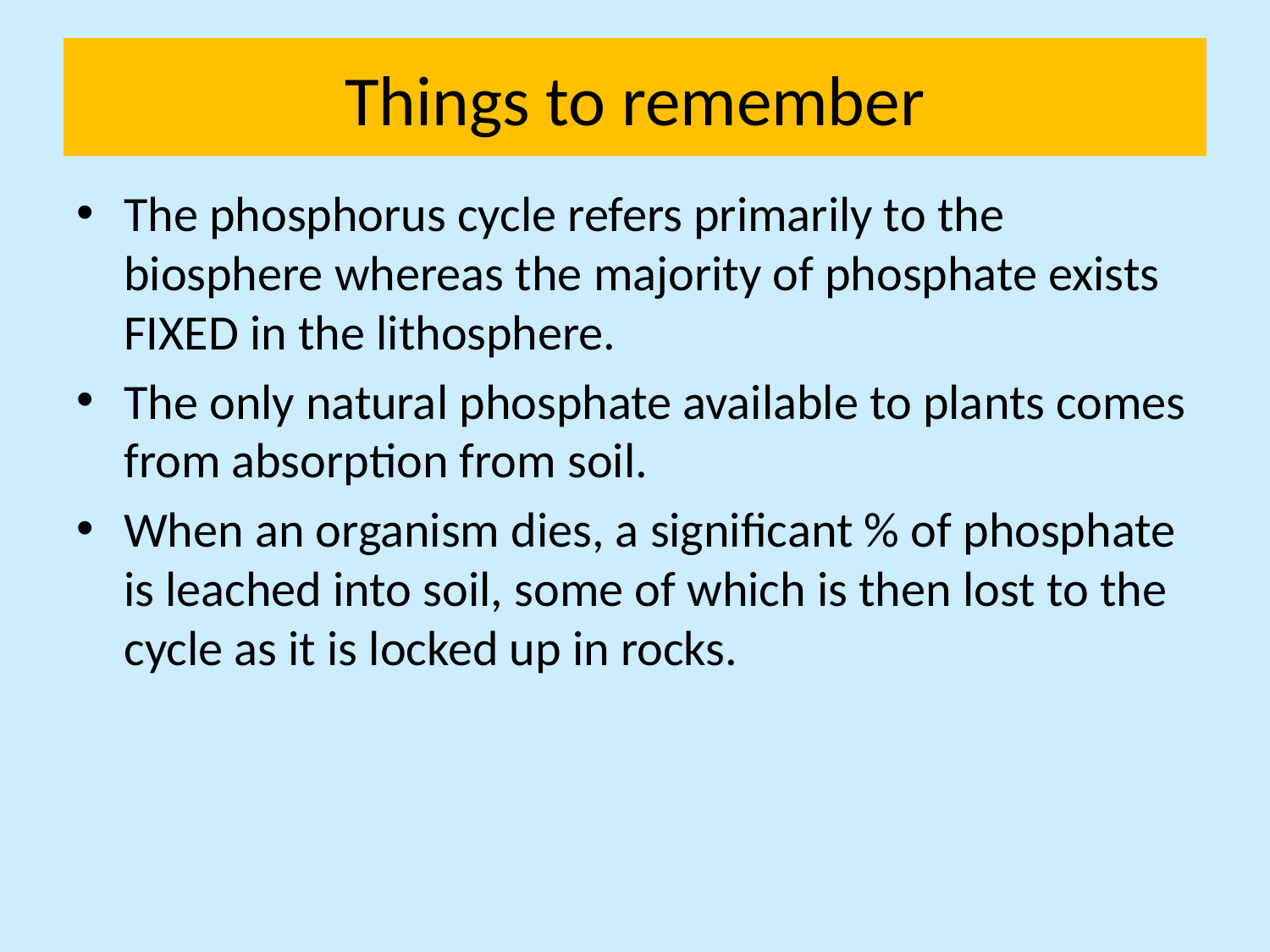

# Things to remember
The phosphorus cycle refers primarily to the biosphere whereas the majority of phosphate exists FIXED in the lithosphere.
The only natural phosphate available to plants comes from absorption from soil.
When an organism dies, a significant % of phosphate is leached into soil, some of which is then lost to the cycle as it is locked up in rocks.